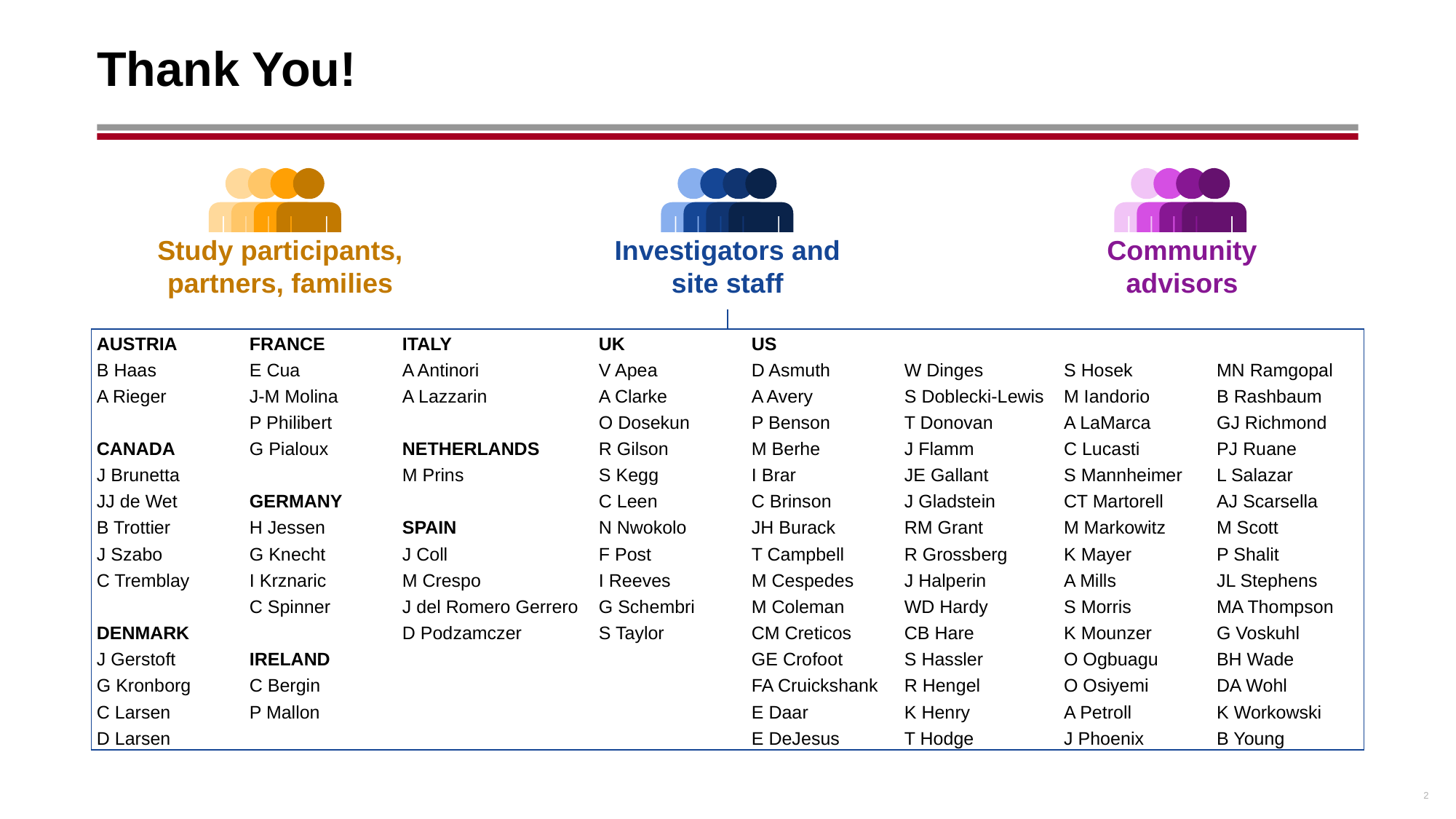

# Thank You!

Study participants, partners, families
Investigators and site staff
Community advisors
| AUSTRIA | FRANCE | ITALY | UK | US |  |  |  |
| --- | --- | --- | --- | --- | --- | --- | --- |
| B Haas | E Cua | A Antinori | V Apea | D Asmuth | W Dinges | S Hosek | MN Ramgopal |
| A Rieger | J-M Molina | A Lazzarin | A Clarke | A Avery | S Doblecki-Lewis | M Iandorio | B Rashbaum |
|  | P Philibert |  | O Dosekun | P Benson | T Donovan | A LaMarca | GJ Richmond |
| CANADA | G Pialoux | NETHERLANDS | R Gilson | M Berhe | J Flamm | C Lucasti | PJ Ruane |
| J Brunetta |  | M Prins | S Kegg | I Brar | JE Gallant | S Mannheimer | L Salazar |
| JJ de Wet | GERMANY |  | C Leen | C Brinson | J Gladstein | CT Martorell | AJ Scarsella |
| B Trottier | H Jessen | SPAIN | N Nwokolo | JH Burack | RM Grant | M Markowitz | M Scott |
| J Szabo | G Knecht | J Coll | F Post | T Campbell | R Grossberg | K Mayer | P Shalit |
| C Tremblay | I Krznaric | M Crespo | I Reeves | M Cespedes | J Halperin | A Mills | JL Stephens |
|  | C Spinner | J del Romero Gerrero | G Schembri | M Coleman | WD Hardy | S Morris | MA Thompson |
| DENMARK |  | D Podzamczer | S Taylor | CM Creticos | CB Hare | K Mounzer | G Voskuhl |
| J Gerstoft | IRELAND |  |  | GE Crofoot | S Hassler | O Ogbuagu | BH Wade |
| G Kronborg | C Bergin |  |  | FA Cruickshank | R Hengel | O Osiyemi | DA Wohl |
| C Larsen | P Mallon |  |  | E Daar | K Henry | A Petroll | K Workowski |
| D Larsen |  |  |  | E DeJesus | T Hodge | J Phoenix | B Young |
2